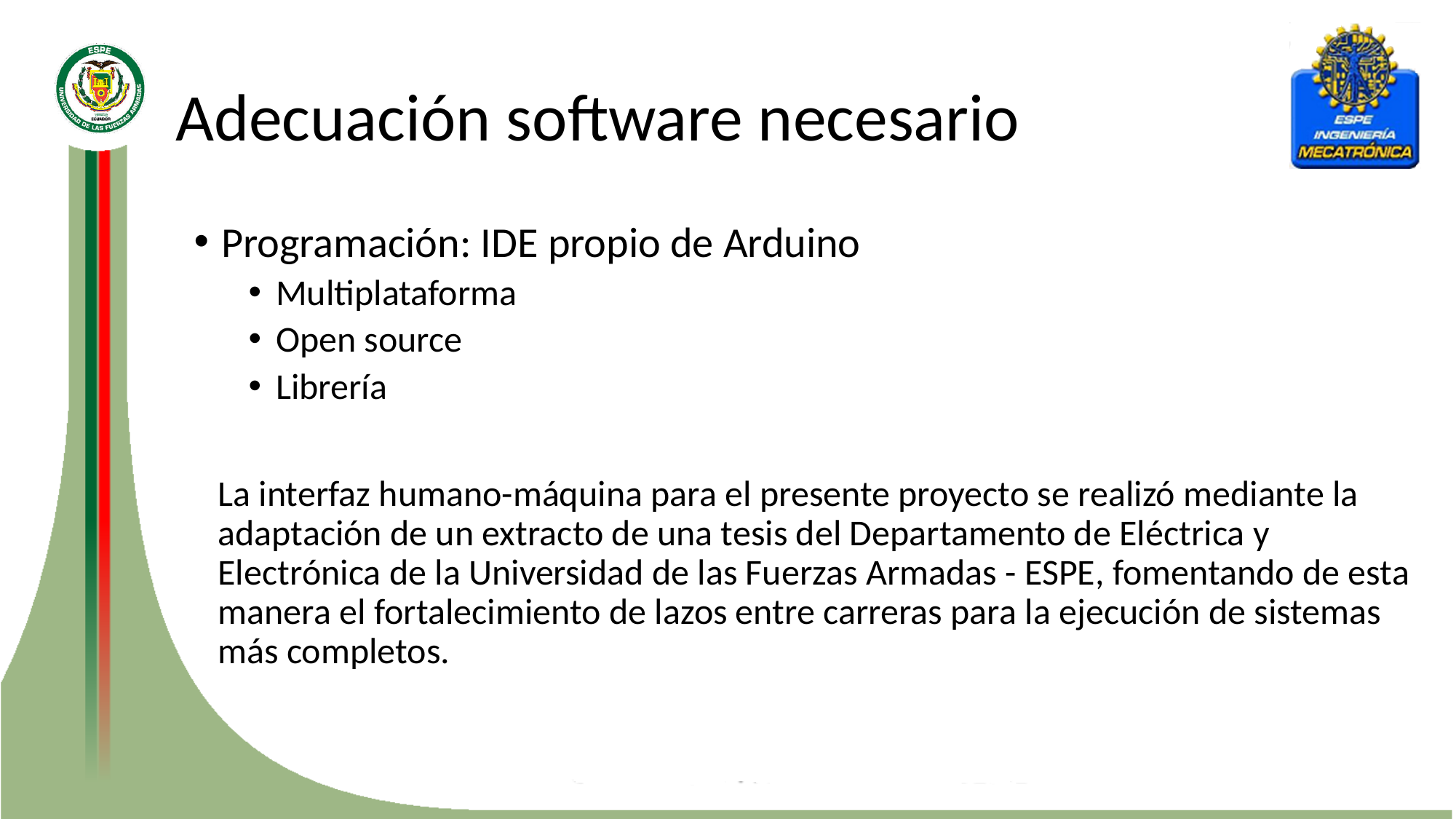

# Adecuación software necesario
Programación: IDE propio de Arduino
Multiplataforma
Open source
Librería

La interfaz humano-máquina para el presente proyecto se realizó mediante la adaptación de un extracto de una tesis del Departamento de Eléctrica y Electrónica de la Universidad de las Fuerzas Armadas - ESPE, fomentando de esta manera el fortalecimiento de lazos entre carreras para la ejecución de sistemas más completos.